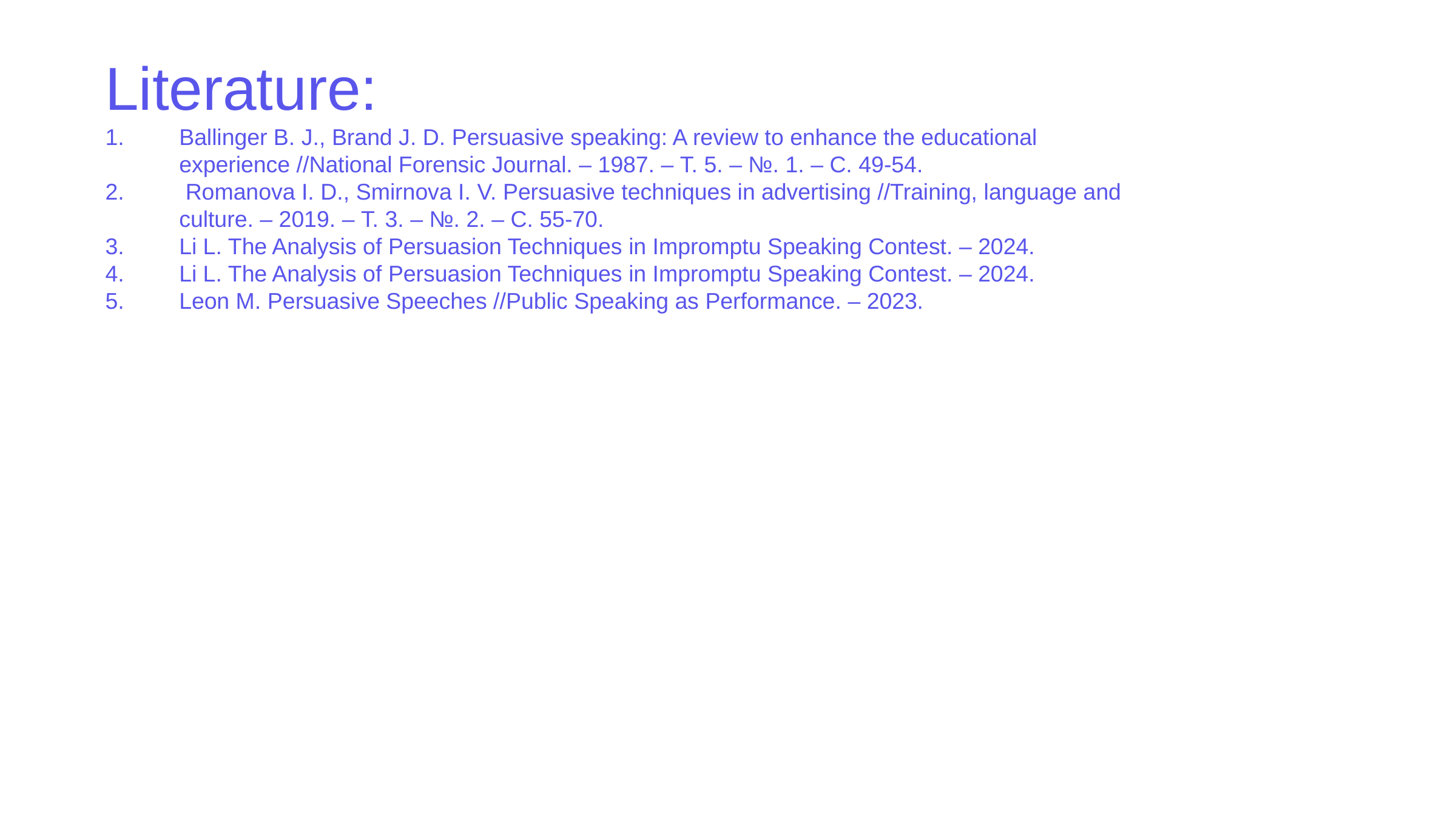

Literature:
Ballinger B. J., Brand J. D. Persuasive speaking: A review to enhance the educational experience //National Forensic Journal. – 1987. – Т. 5. – №. 1. – С. 49-54.
 Romanova I. D., Smirnova I. V. Persuasive techniques in advertising //Training, language and culture. – 2019. – Т. 3. – №. 2. – С. 55-70.
Li L. The Analysis of Persuasion Techniques in Impromptu Speaking Contest. – 2024.
Li L. The Analysis of Persuasion Techniques in Impromptu Speaking Contest. – 2024.
Leon M. Persuasive Speeches //Public Speaking as Performance. – 2023.